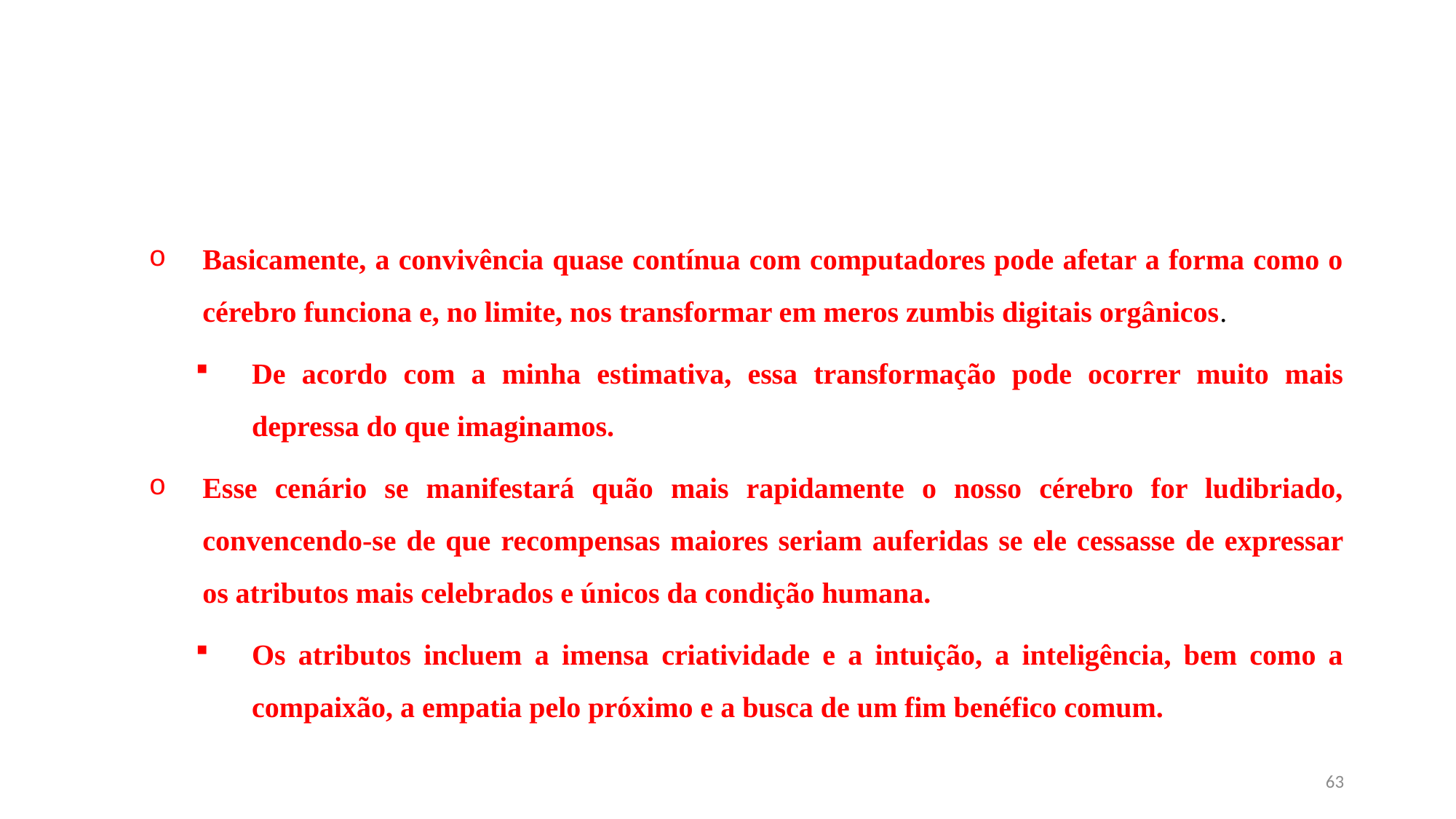

#
Basicamente, a convivência quase contínua com computadores pode afetar a forma como o cérebro funciona e, no limite, nos transformar em meros zumbis digitais orgânicos.
De acordo com a minha estimativa, essa transformação pode ocorrer muito mais depressa do que imaginamos.
Esse cenário se manifestará quão mais rapidamente o nosso cérebro for ludibriado, convencendo-se de que recompensas maiores seriam auferidas se ele cessasse de expressar os atributos mais celebrados e únicos da condição humana.
Os atributos incluem a imensa criatividade e a intuição, a inteligência, bem como a compaixão, a empatia pelo próximo e a busca de um fim benéfico comum.

63